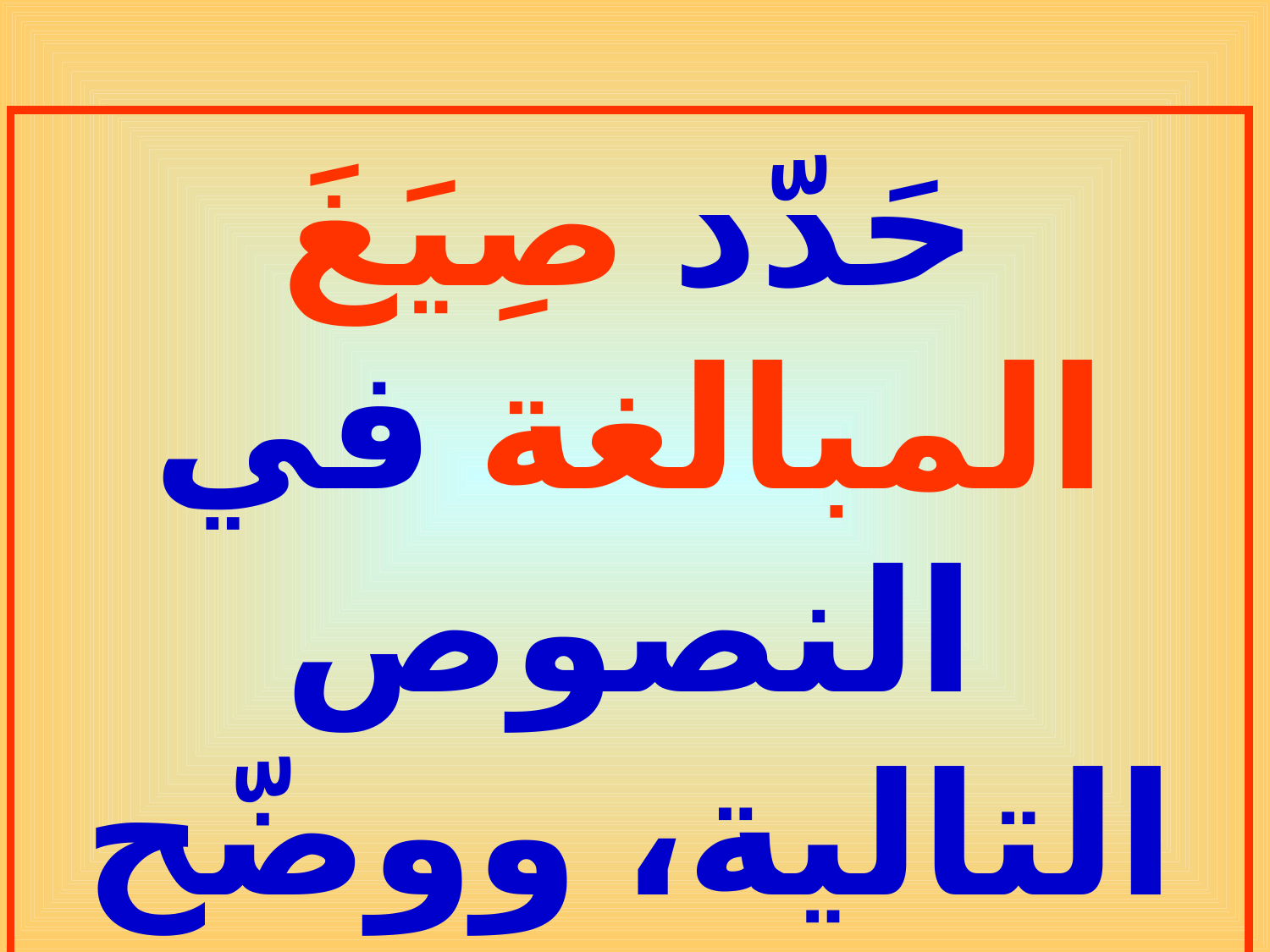

حَدّد صِيَغَ المبالغة في النصوص التالية، ووضّح دلالة كل منها: